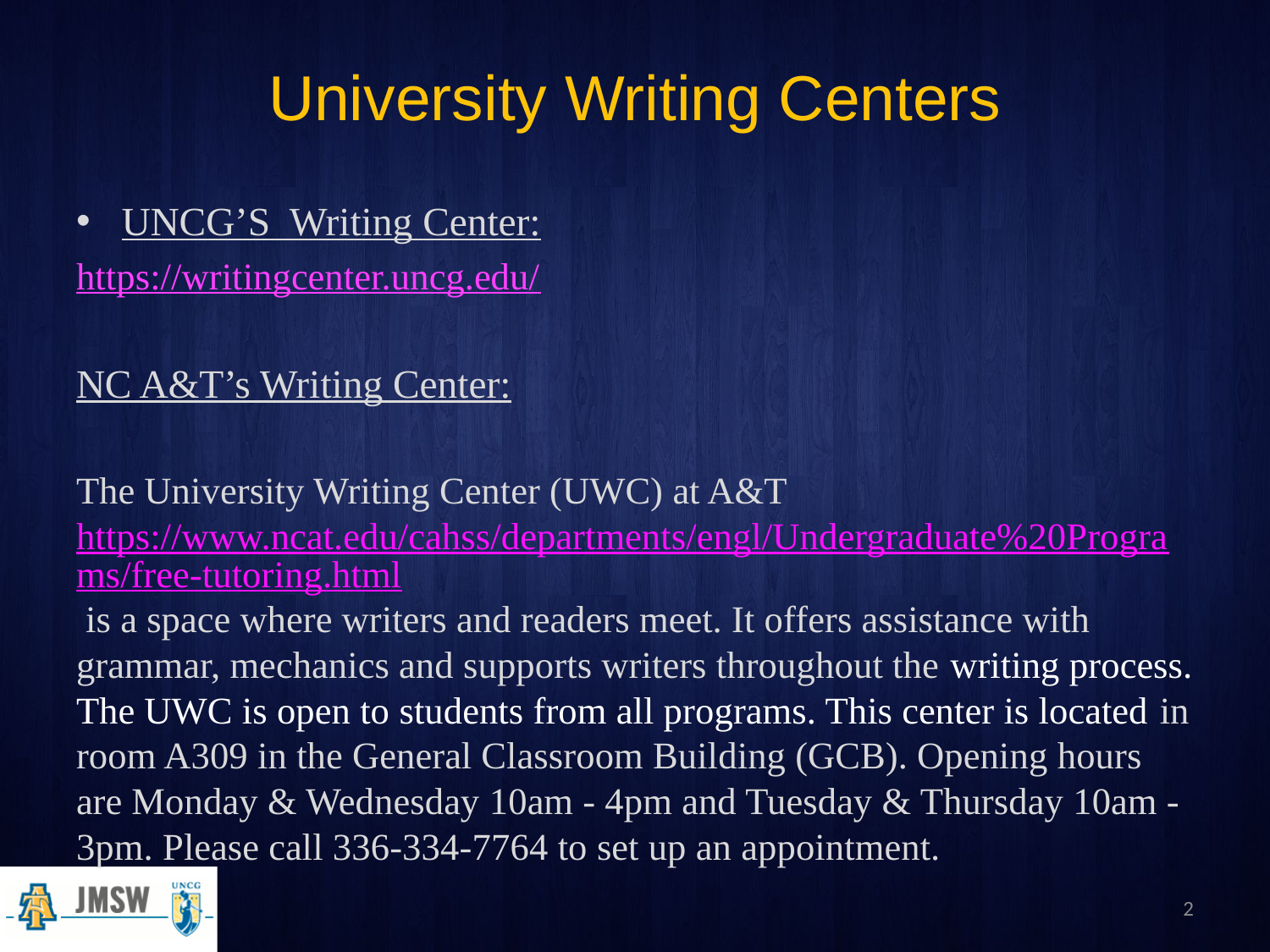

# University Writing Centers
UNCG’S  Writing Center:
https://writingcenter.uncg.edu/

NC A&T’s Writing Center:

The University Writing Center (UWC) at A&T https://www.ncat.edu/cahss/departments/engl/Undergraduate%20Programs/free-tutoring.html is a space where writers and readers meet. It offers assistance with grammar, mechanics and supports writers throughout the writing process. The UWC is open to students from all programs. This center is located in room A309 in the General Classroom Building (GCB). Opening hours are Monday & Wednesday 10am - 4pm and Tuesday & Thursday 10am - 3pm. Please call 336-334-7764 to set up an appointment.

2